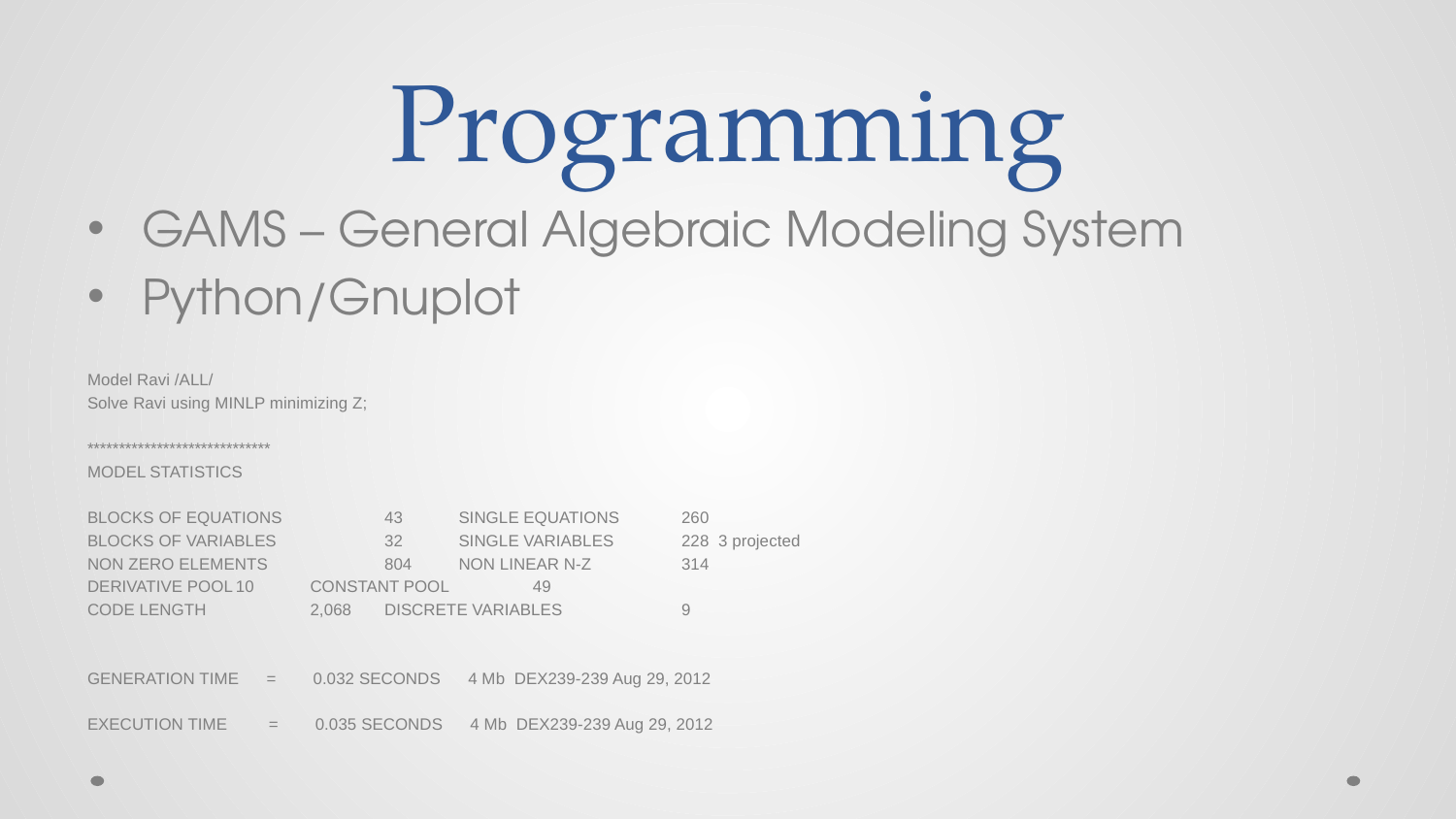

# Programming
GAMS – General Algebraic Modeling System
Python/Gnuplot

Model Ravi /ALL/
Solve Ravi using MINLP minimizing Z;

*****************************
MODEL STATISTICS

BLOCKS OF EQUATIONS         	43     	SINGLE EQUATIONS	260
BLOCKS OF VARIABLES         	32     	SINGLE VARIABLES          	228  3 projected
NON ZERO ELEMENTS           	804     	NON LINEAR N-Z            	314
DERIVATIVE POOL	10     	CONSTANT POOL              	49
CODE LENGTH               	2,068     	DISCRETE VARIABLES          	9

GENERATION TIME      =        0.032 SECONDS      4 Mb  DEX239-239 Aug 29, 2012

EXECUTION TIME         =        0.035 SECONDS      4 Mb  DEX239-239 Aug 29, 2012